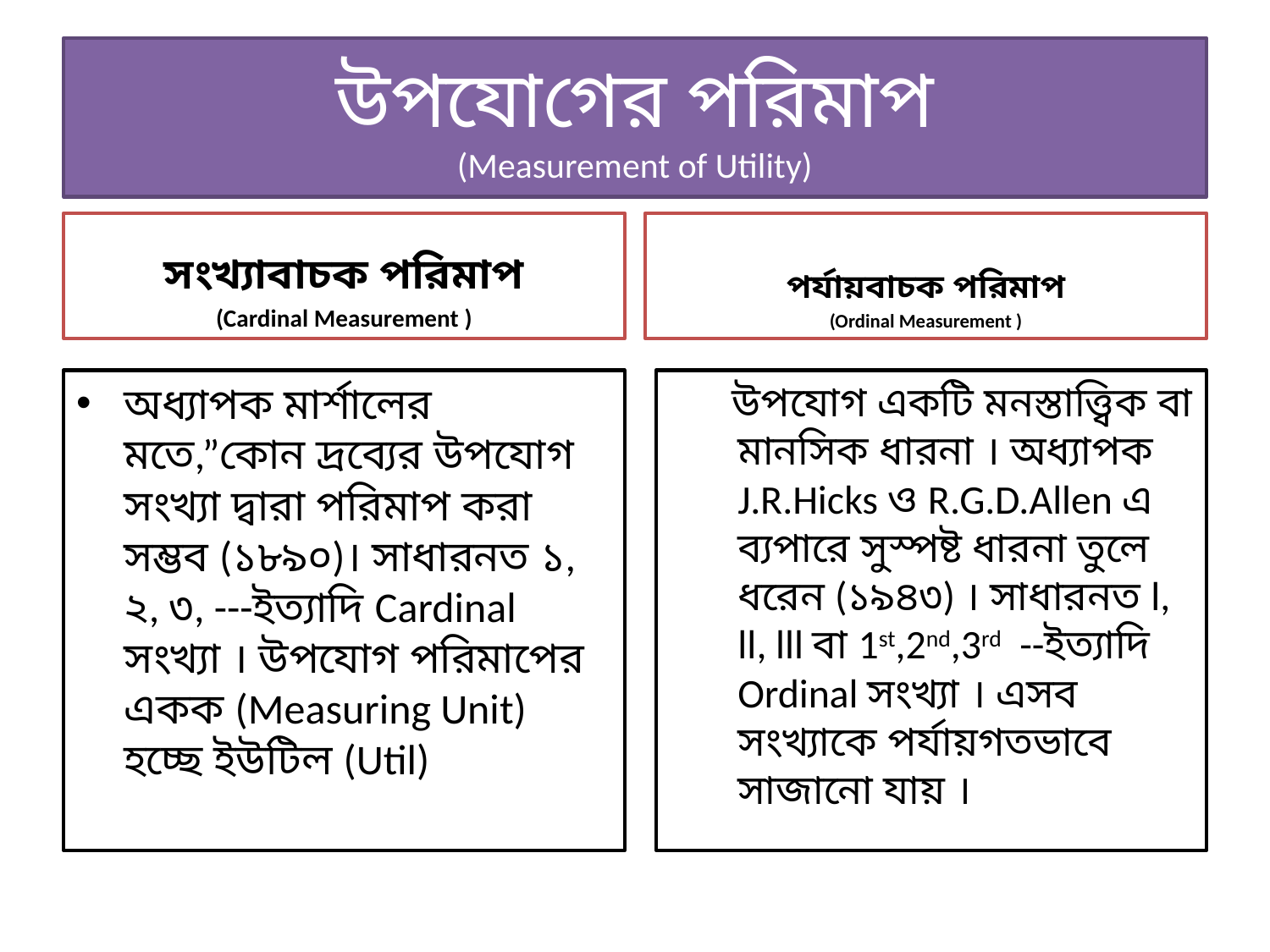

# উপযোগের পরিমাপ (Measurement of Utility)
সংখ্যাবাচক পরিমাপ
(Cardinal Measurement )

পর্যায়বাচক পরিমাপ
(Ordinal Measurement )

অধ্যাপক মার্শালের মতে,”কোন দ্রব্যের উপযোগ সংখ্যা দ্বারা পরিমাপ করা সম্ভব (১৮৯০)। সাধারনত ১, ২, ৩, ---ইত্যাদি Cardinal সংখ্যা । উপযোগ পরিমাপের একক (Measuring Unit) হচ্ছে ইউটিল (Util)
      উপযোগ একটি মনস্তাত্ত্বিক বা মানসিক ধারনা । অধ্যাপক J.R.Hicks ও R.G.D.Allen এ ব্যপারে সুস্পষ্ট ধারনা তুলে ধরেন (১৯৪৩) । সাধারনত l, ll, lll বা 1st,2nd,3rd  --ইত্যাদি Ordinal সংখ্যা । এসব সংখ্যাকে পর্যায়গতভাবে সাজানো যায় ।